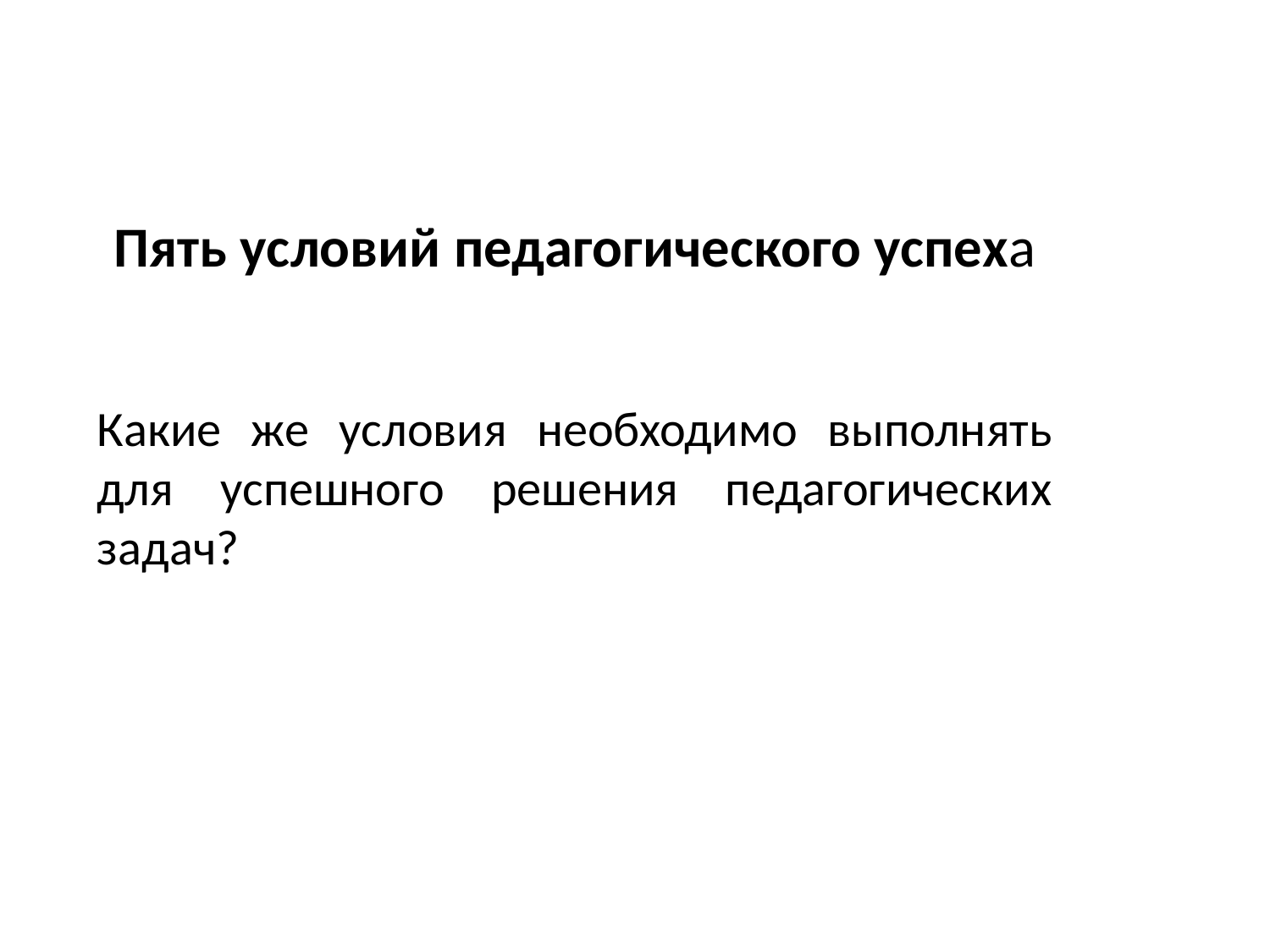

Пять условий педагогического успеха

Какие же условия необходимо выполнять для успешного решения педагогических задач?